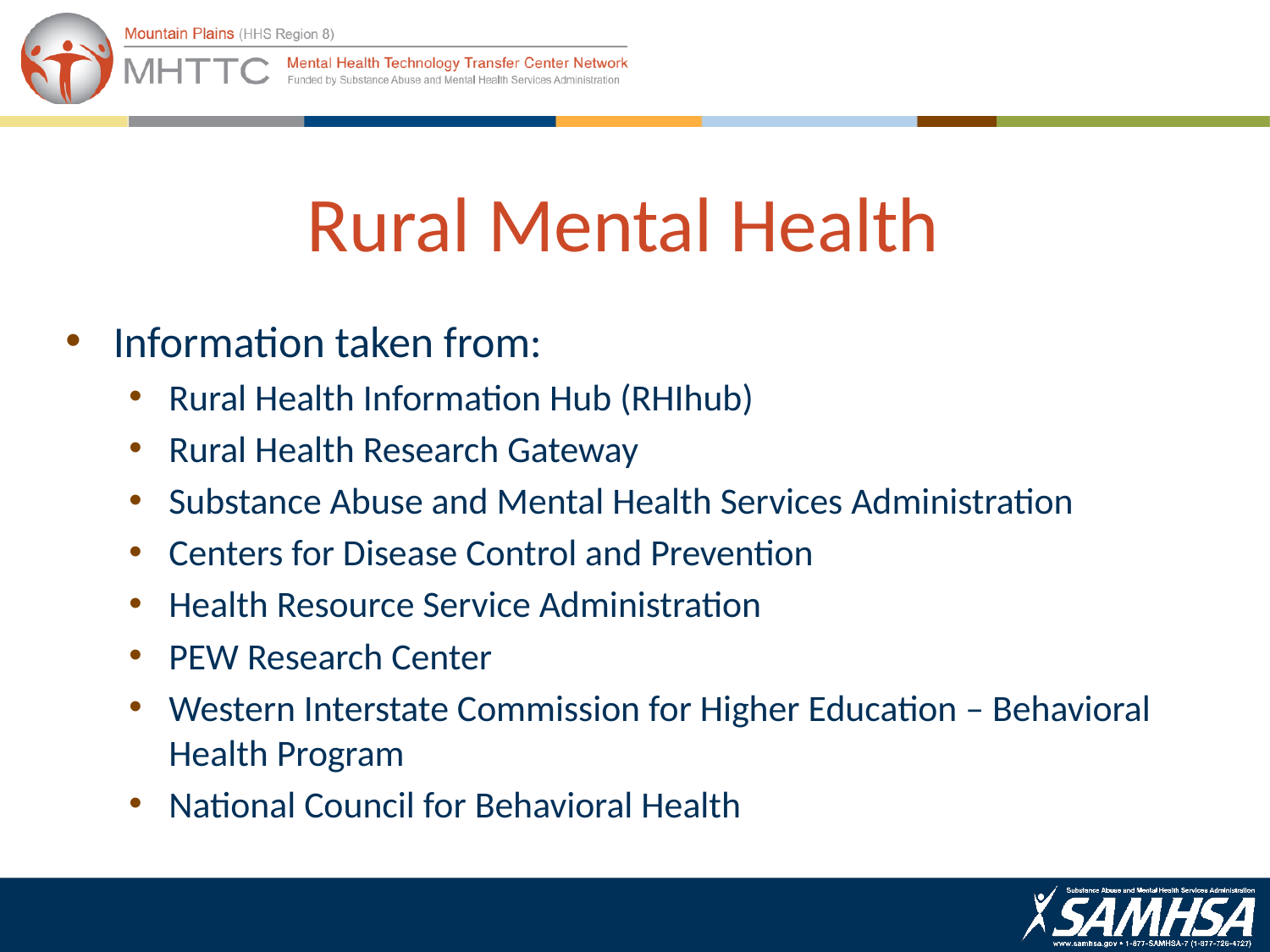

# Rural Mental Health
Information taken from:
Rural Health Information Hub (RHIhub)
Rural Health Research Gateway
Substance Abuse and Mental Health Services Administration
Centers for Disease Control and Prevention
Health Resource Service Administration
PEW Research Center
Western Interstate Commission for Higher Education – Behavioral Health Program
National Council for Behavioral Health